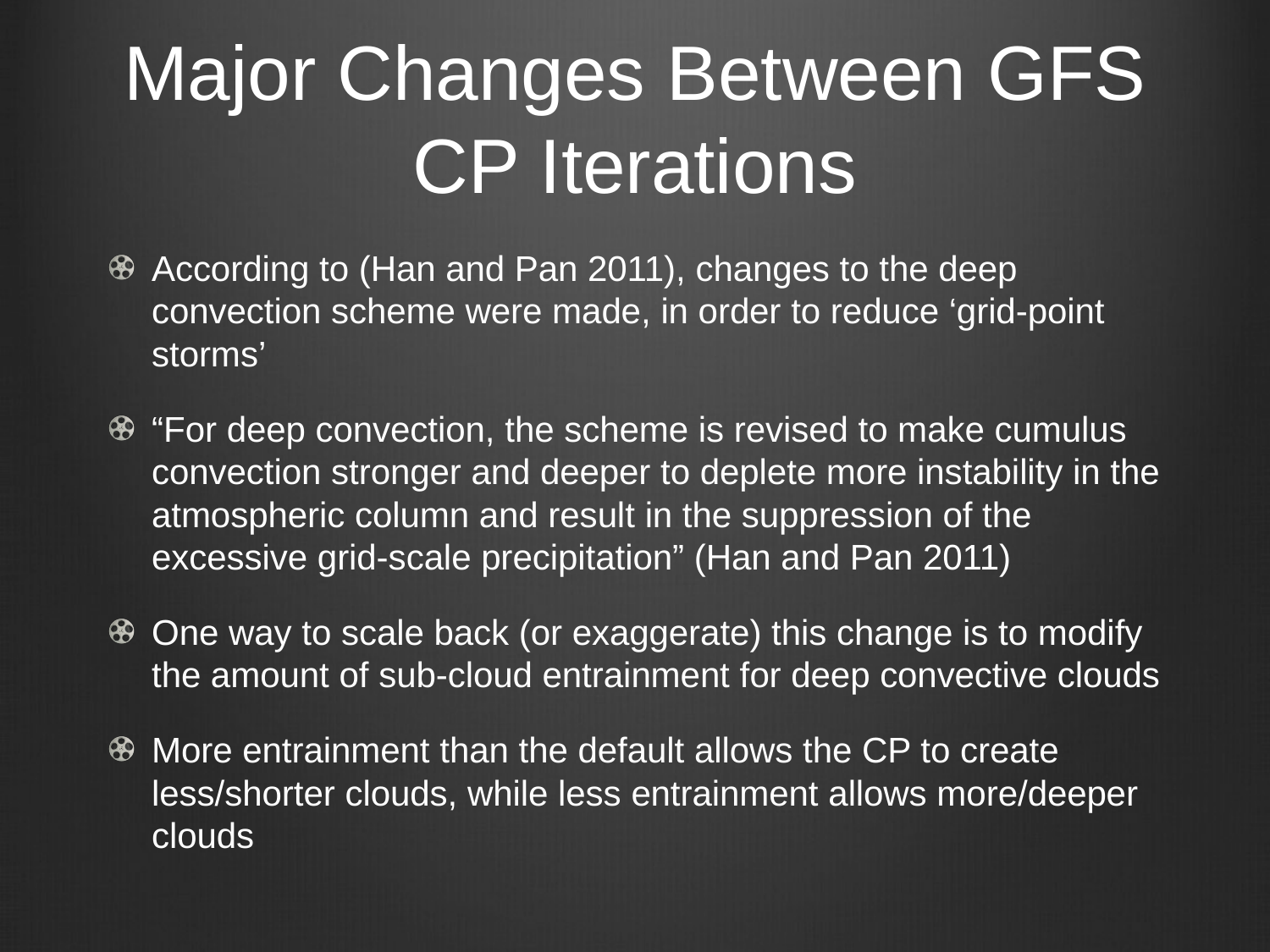

# Major Changes Between GFS CP Iterations
According to (Han and Pan 2011), changes to the deep convection scheme were made, in order to reduce ‘grid-point storms’
“For deep convection, the scheme is revised to make cumulus convection stronger and deeper to deplete more instability in the atmospheric column and result in the suppression of the excessive grid-scale precipitation” (Han and Pan 2011)
One way to scale back (or exaggerate) this change is to modify the amount of sub-cloud entrainment for deep convective clouds
More entrainment than the default allows the CP to create less/shorter clouds, while less entrainment allows more/deeper clouds